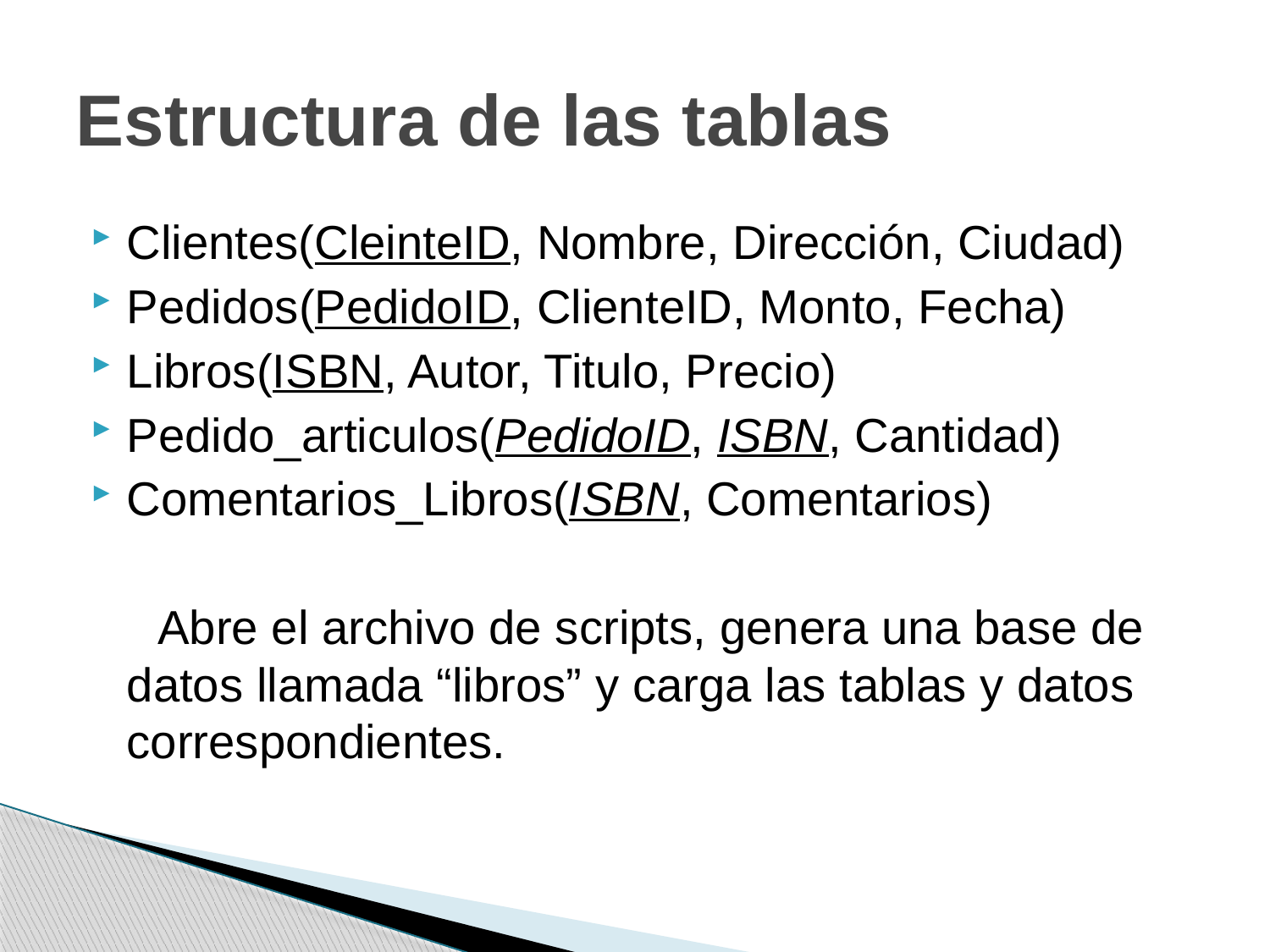

# Estructura de las tablas
Clientes(CleinteID, Nombre, Dirección, Ciudad)
Pedidos(PedidoID, ClienteID, Monto, Fecha)
Libros(ISBN, Autor, Titulo, Precio)
Pedido_articulos(PedidoID, ISBN, Cantidad)
Comentarios_Libros(ISBN, Comentarios)

     Abre el archivo de scripts, genera una base de datos llamada “libros” y carga las tablas y datos correspondientes.